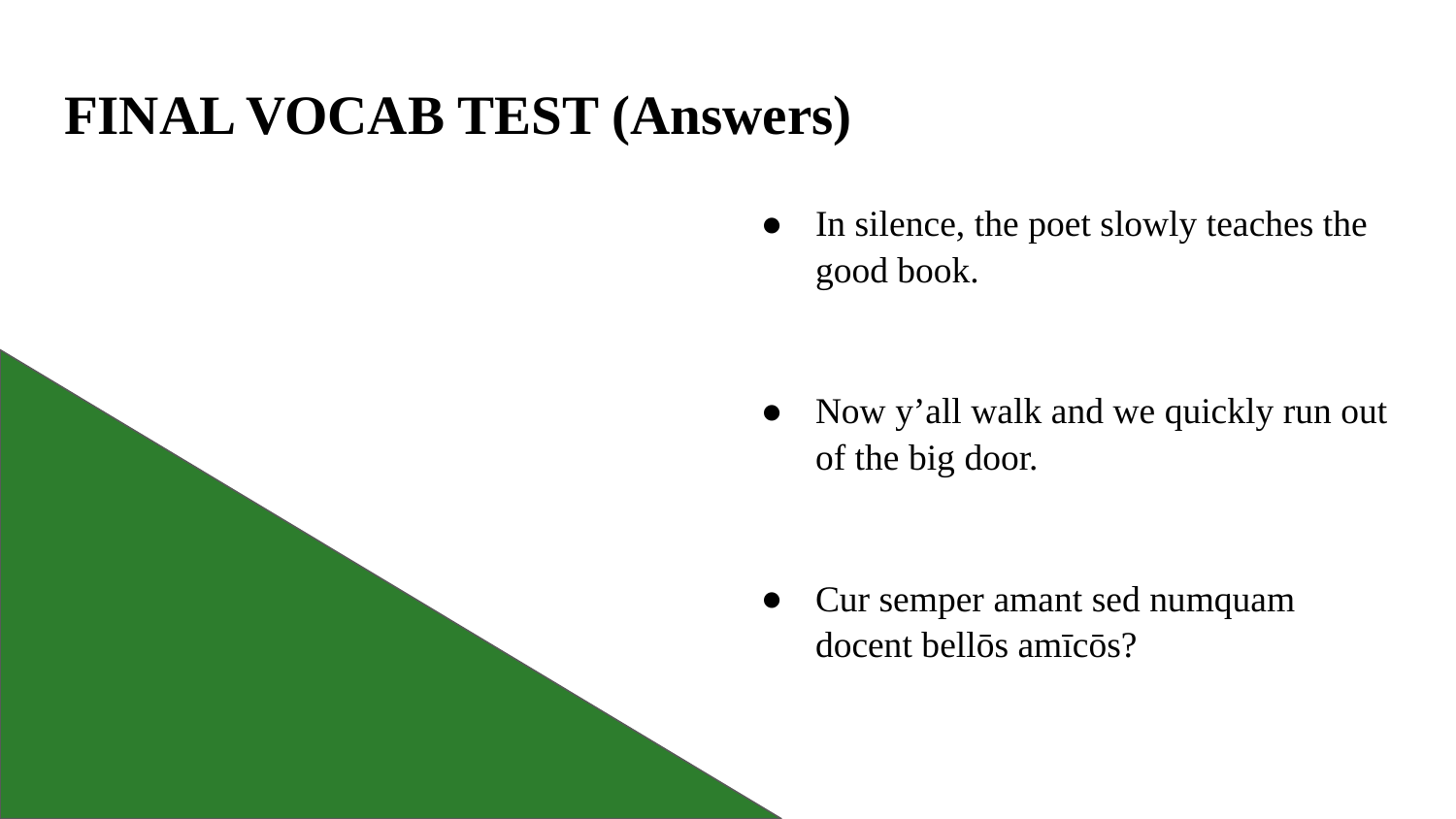

# FINAL VOCAB TEST (Answers)
In silence, the poet slowly teaches the good book.

Now y’all walk and we quickly run out of the big door.

Cur semper amant sed numquam docent bellōs amīcōs?